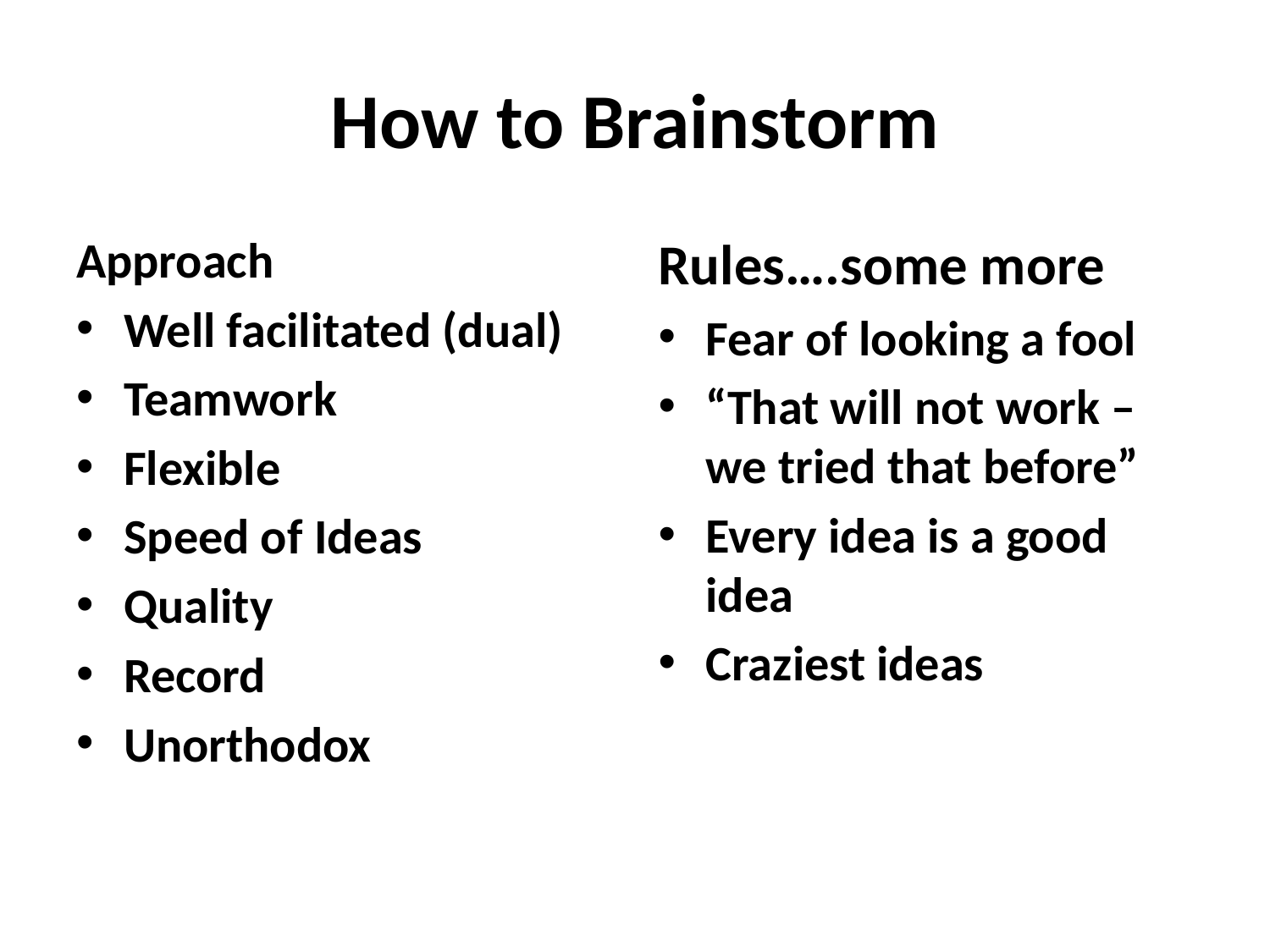

# How to Brainstorm
Approach
Well facilitated (dual)
Teamwork
Flexible
Speed of Ideas
Quality
Record
Unorthodox

Rules….some more
Fear of looking a fool
“That will not work – we tried that before”
Every idea is a good idea
Craziest ideas